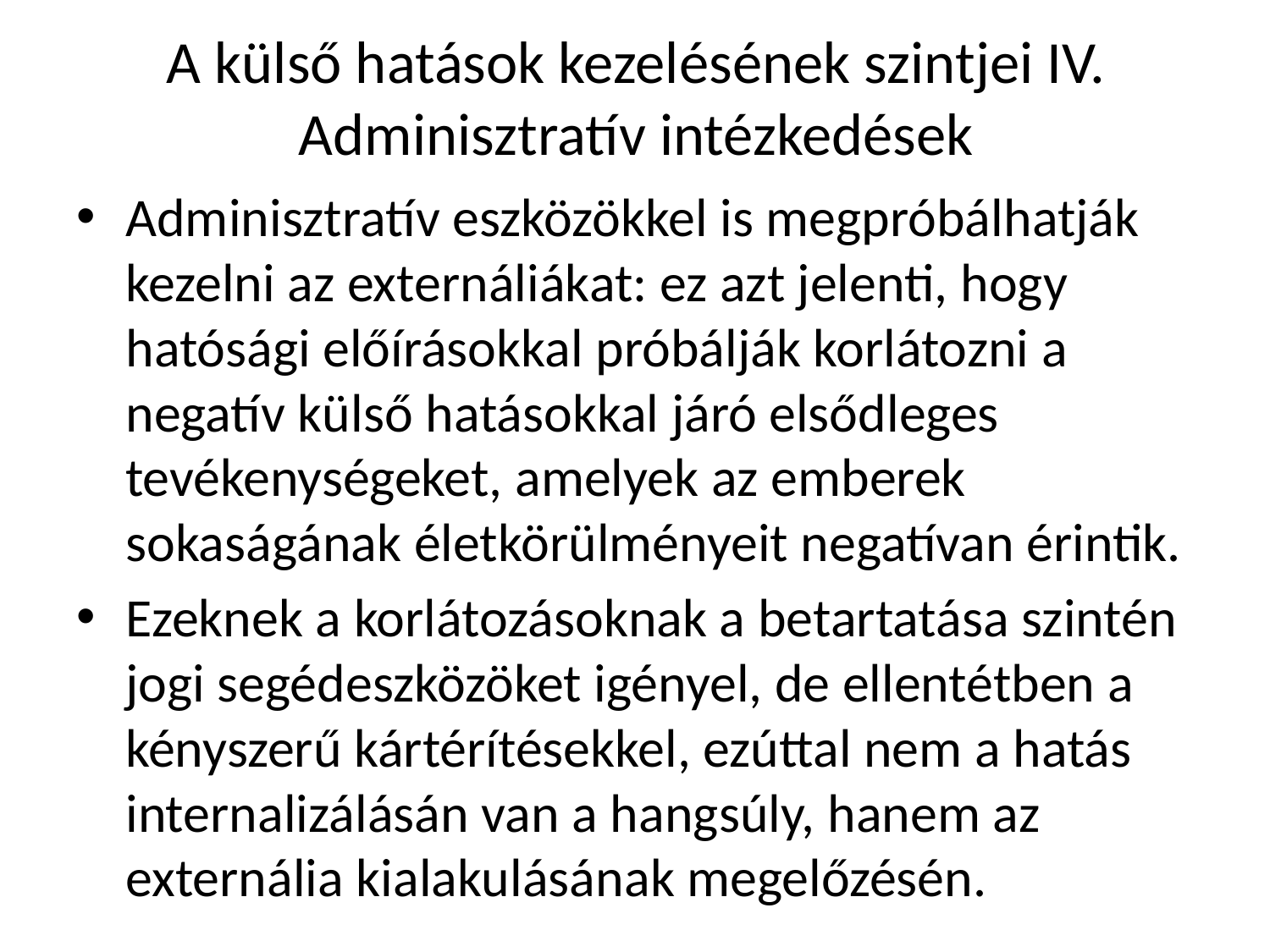

# A külső hatások kezelésének szintjei IV. Adminisztratív intézkedések
Adminisztratív eszközökkel is megpróbálhatják kezelni az externáliákat: ez azt jelenti, hogy hatósági előírásokkal próbálják korlátozni a negatív külső hatásokkal járó elsődleges tevékenységeket, amelyek az emberek sokaságának életkörülményeit negatívan érintik.
Ezeknek a korlátozásoknak a betartatása szintén jogi segédeszközöket igényel, de ellentétben a kényszerű kártérítésekkel, ezúttal nem a hatás internalizálásán van a hangsúly, hanem az externália kialakulásának megelőzésén.